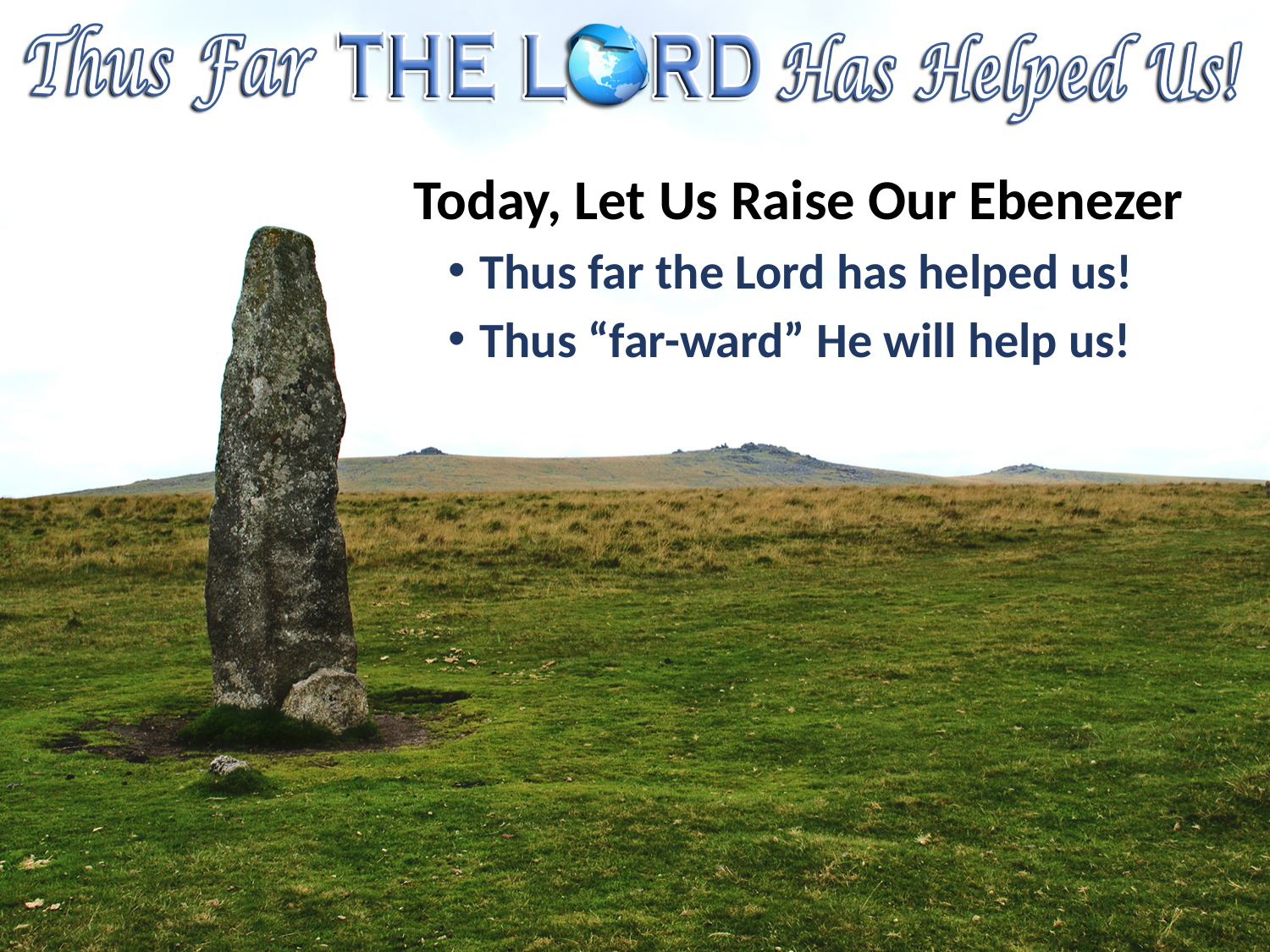

Today, Let Us Raise Our Ebenezer
Thus far the Lord has helped us!
Thus “far-ward” He will help us!